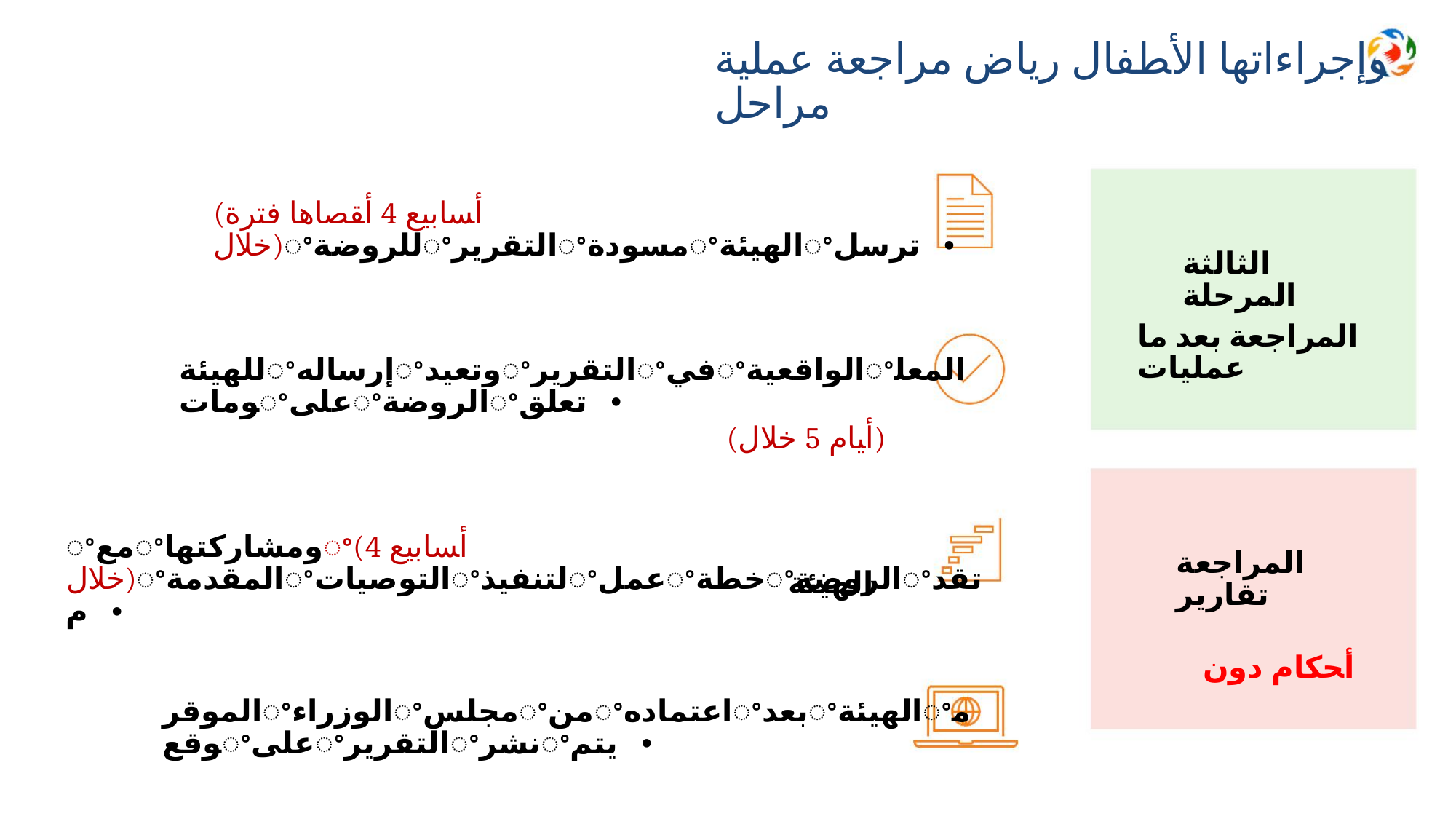

ﻭﺇﺟﺮﺍﺀﺍﺗﻬﺎ ﺍﻷﻄﻔﺎﻝ ﺭﻳﺎﺽ ﻣﺮﺍﺟﻌﺔ ﻋﻤﻠﻴﺔ ﻣﺮﺍﺣﻞ
(ﺃﺴﺎﺑﻴﻊ 4 ﺃﻘﺼﺎﻫﺎ ﻓﺘﺮﺓ ﺧﻼﻝ)ꢀﻟﻠﺮﻭﺿﺔꢀﺍﻟﺘﻘﺮﻳﺮꢀﻣﺴﻮﺩﺓꢀﺍﻟﻬﻴﺌﺔꢀﺗﺮﺳﻞ •
ﺍﻟﺜﺎﻟﺜﺔ ﺍﻟﻤﺮﺣﻠﺔ
ﺍﻟﻤﺮﺍﺟﻌﺔ ﺑﻌﺪ ﻣﺎ ﻋﻤﻠﻴﺎﺕ
ﻟﻠﻬﻴﺌﺔꢀﺇﺭﺳﺎﻟﻪꢀﻭﺗﻌﻴﺪꢀﺍﻟﺘﻘﺮﻳﺮꢀﻓﻲꢀﺍﻟﻮﺍﻗﻌﻴﺔꢀﺍﻟﻤﻌﻠﻮﻣﺎﺕꢀﻋﻠﻰꢀﺍﻟﺮﻭﺿﺔꢀﺗﻌﻠﻖ •
(ﺃﻴﺎﻡ 5 ﺧﻼﻝ)
ꢀﻣﻊꢀﻭﻣﺸﺎﺭﻛﺘﻬﺎꢀ(ﺃﺴﺎﺑﻴﻊ 4 ﺧﻼﻝ)ꢀﺍﻟﻤﻘﺪﻣﺔꢀﺍﻟﺘﻮﺻﻴﺎﺕꢀﻟﺘﻨﻔﻴﺬꢀﻋﻤﻞꢀﺧﻄﺔꢀﺍﻟﺮﻭﺿﺔꢀﺗﻘﺪﻡ •
ﺍﻟﻤﺮﺍﺟﻌﺔ ﺗﻘﺎﺭﻳﺮ
ﺃﺤﻜﺎﻡ ﺩﻭﻥ
ﺍﻟﻬﻴﺌﺔ
ﺍﻟﻤﻮﻗﺮꢀﺍﻟﻮﺯﺭﺍﺀꢀﻣﺠﻠﺲꢀﻣﻦꢀﺍﻋﺘﻤﺎﺩﻩꢀﺑﻌﺪꢀﺍﻟﻬﻴﺌﺔꢀﻣﻮﻗﻊꢀﻋﻠﻰꢀﺍﻟﺘﻘﺮﻳﺮꢀﻧﺸﺮꢀﻳﺘﻢ •